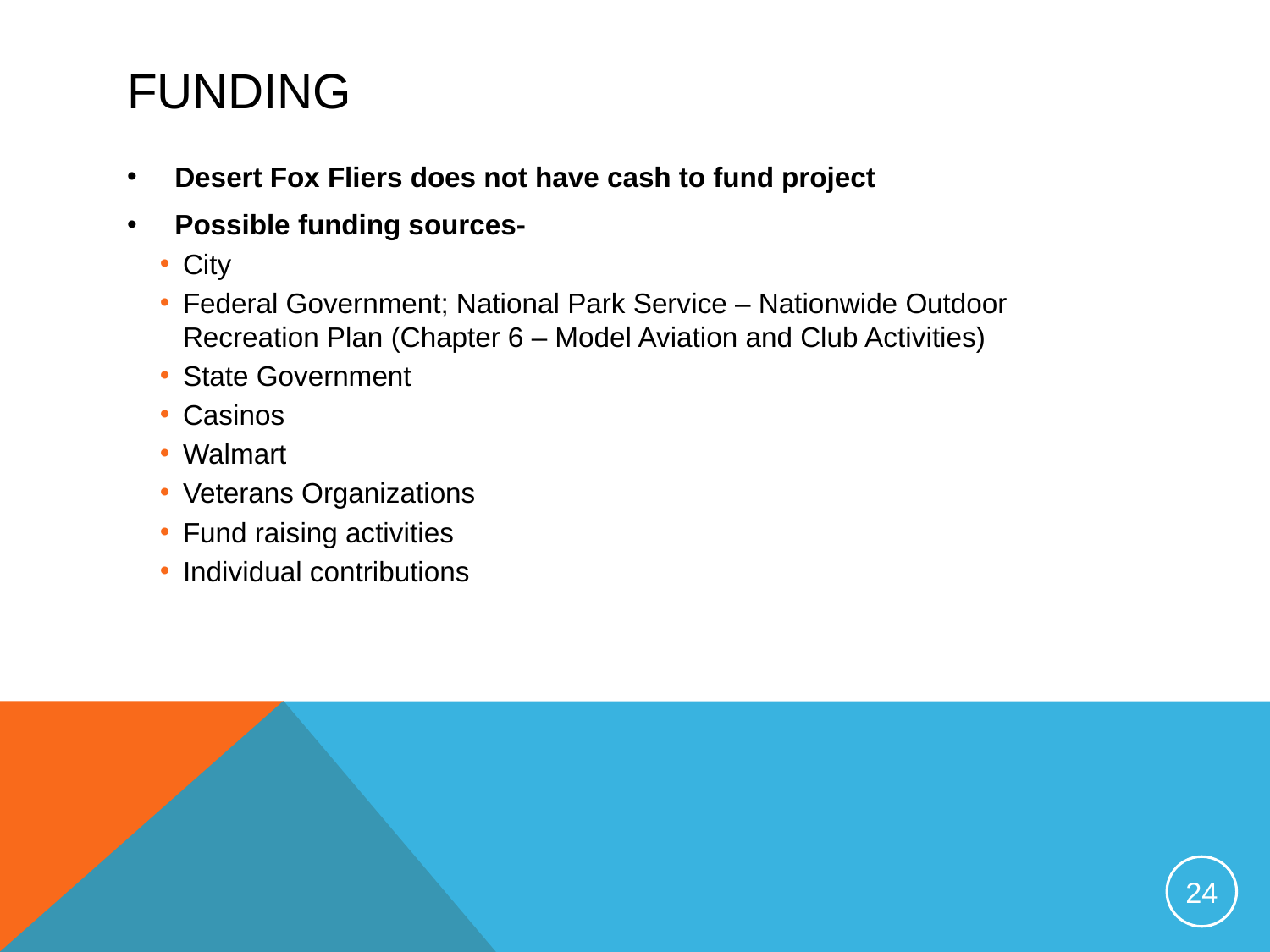

# Funding
Desert Fox Fliers does not have cash to fund project
Possible funding sources-
City
Federal Government; National Park Service – Nationwide Outdoor Recreation Plan (Chapter 6 – Model Aviation and Club Activities)
State Government
Casinos
Walmart
Veterans Organizations
Fund raising activities
Individual contributions
24